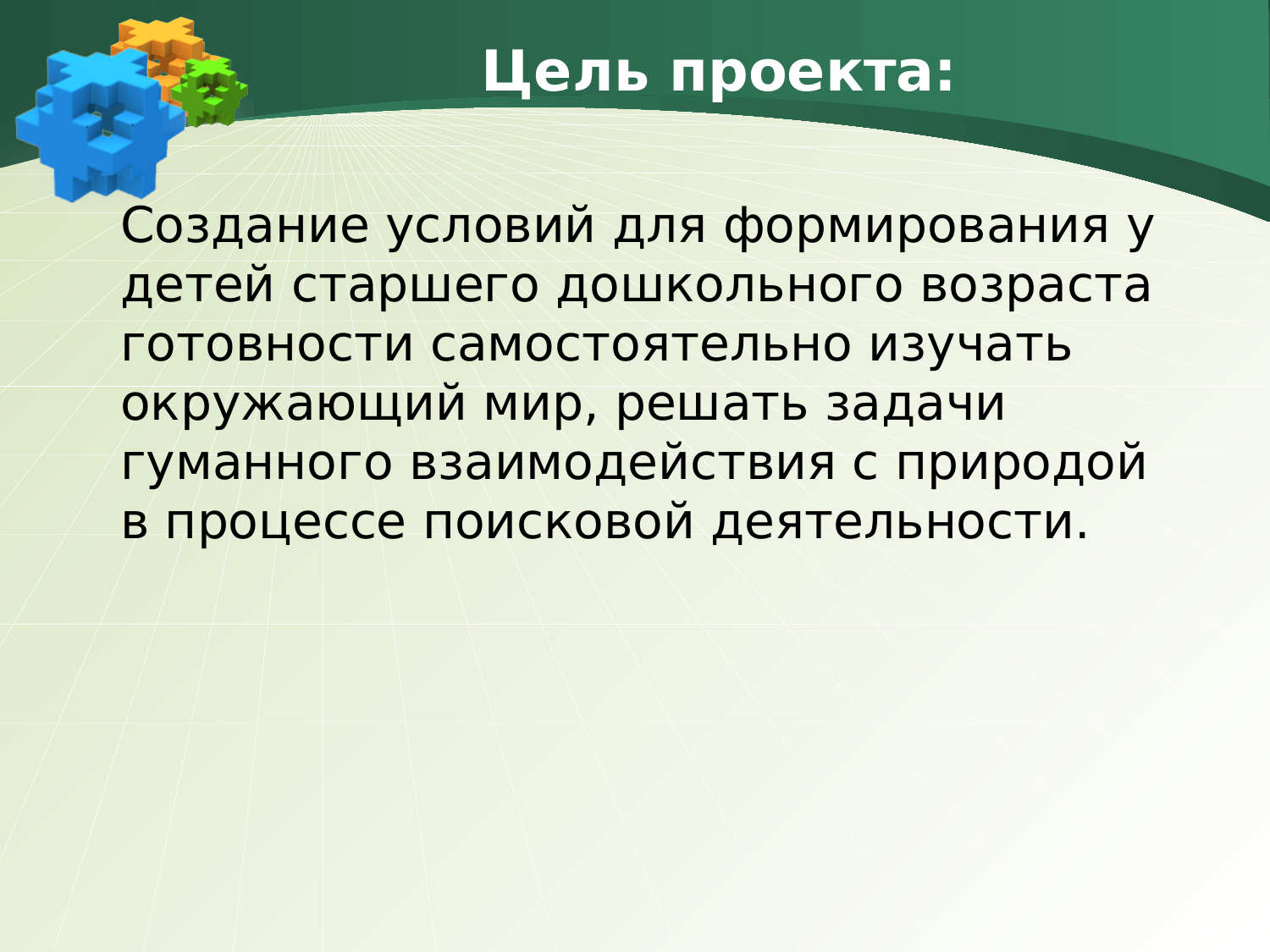

# Цель проекта:
Создание условий для формирования у детей старшего дошкольного возраста готовности самостоятельно изучать окружающий мир, решать задачи гуманного взаимодействия с природой в процессе поисковой деятельности.